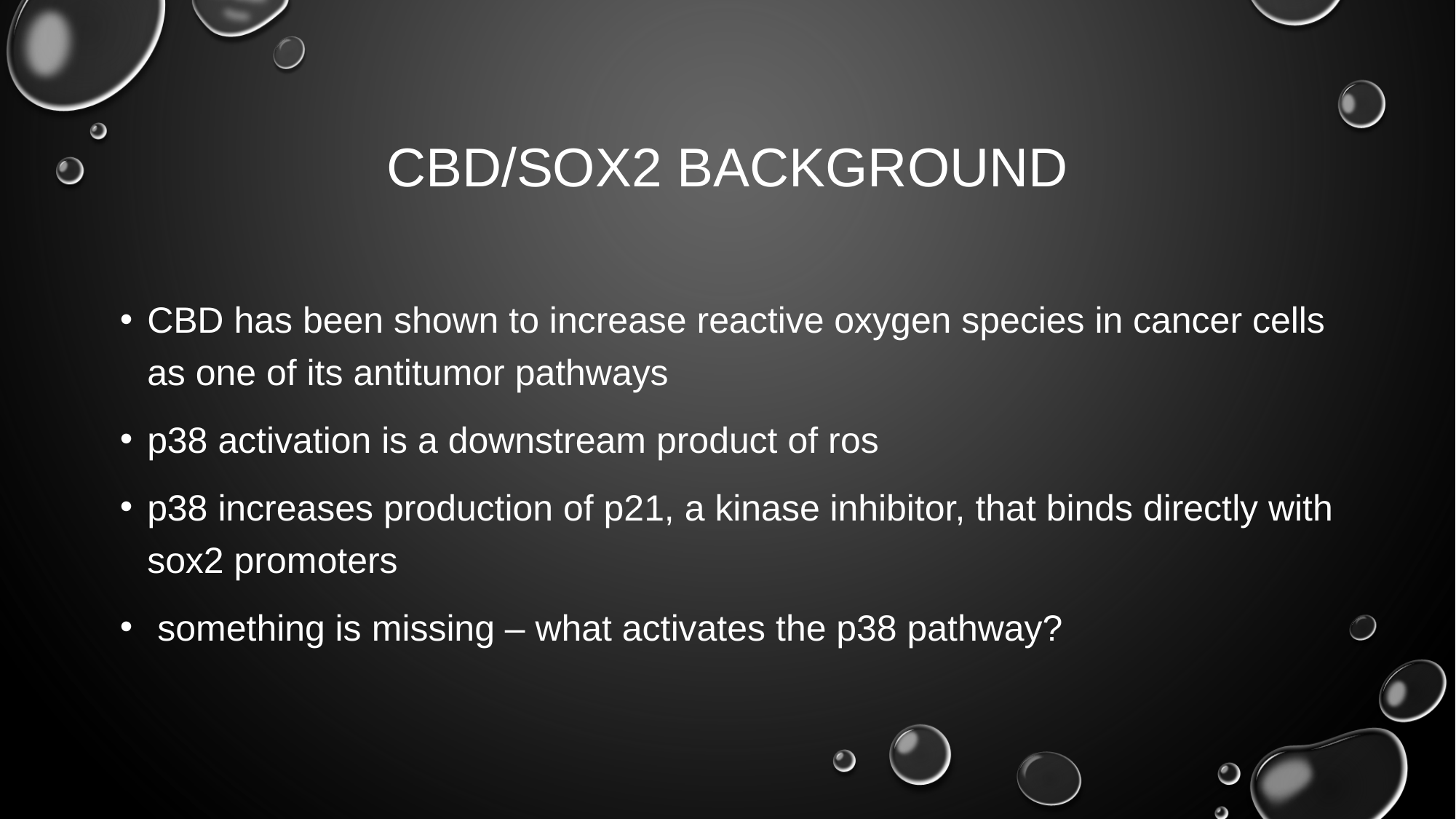

# Cbd/sox2 background
Cbd has been shown to increase reactive oxygen species in cancer cells as one of its antitumor pathways
p38 activation is a downstream product of ros
p38 increases production of p21, a kinase inhibitor, that binds directly with sox2 promoters
 something is missing – what activates the p38 pathway?